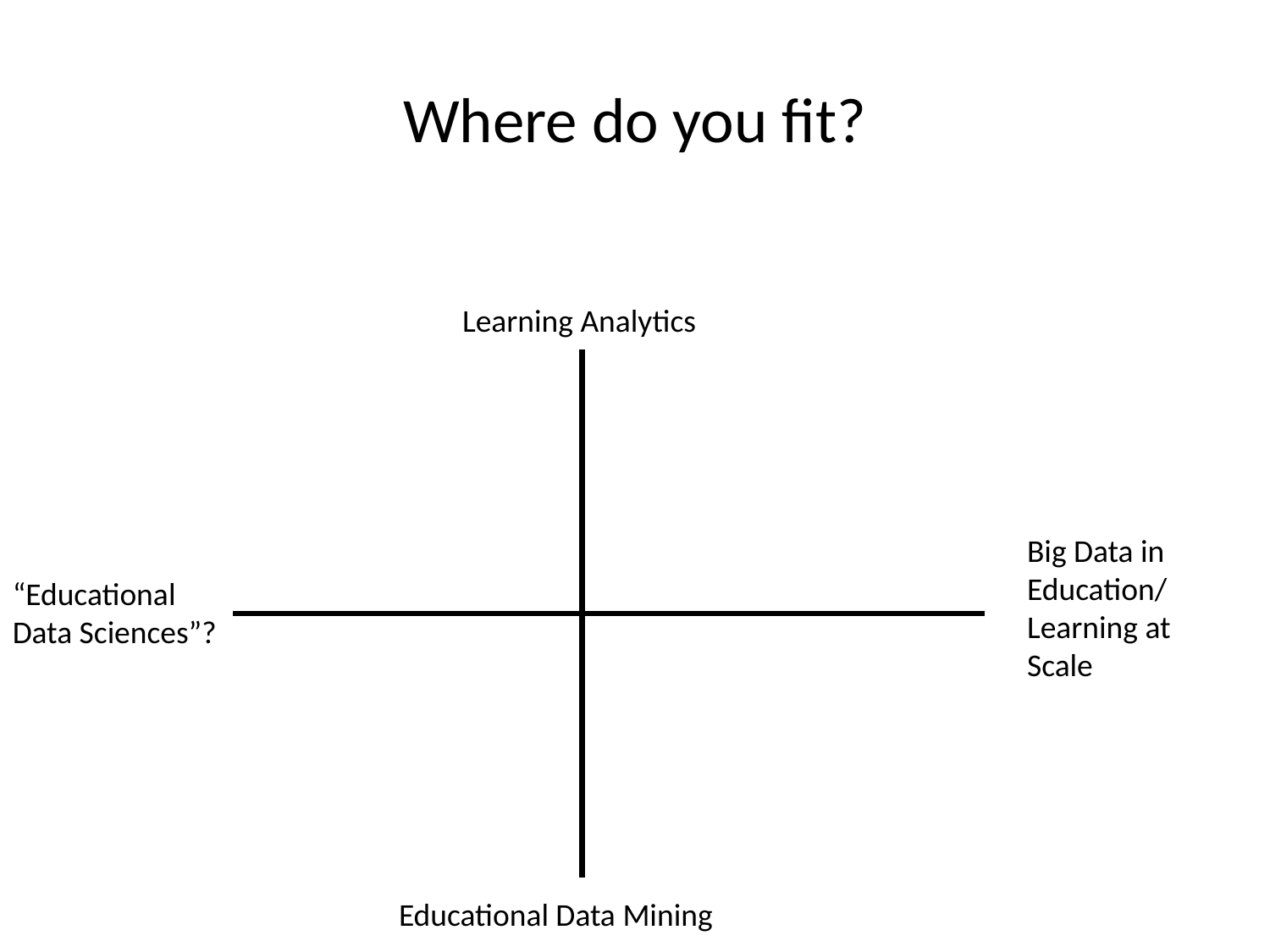

Where do you fit?
Learning Analytics
Big Data in Education/ Learning at Scale
“Educational
Data Sciences”?
Educational Data Mining